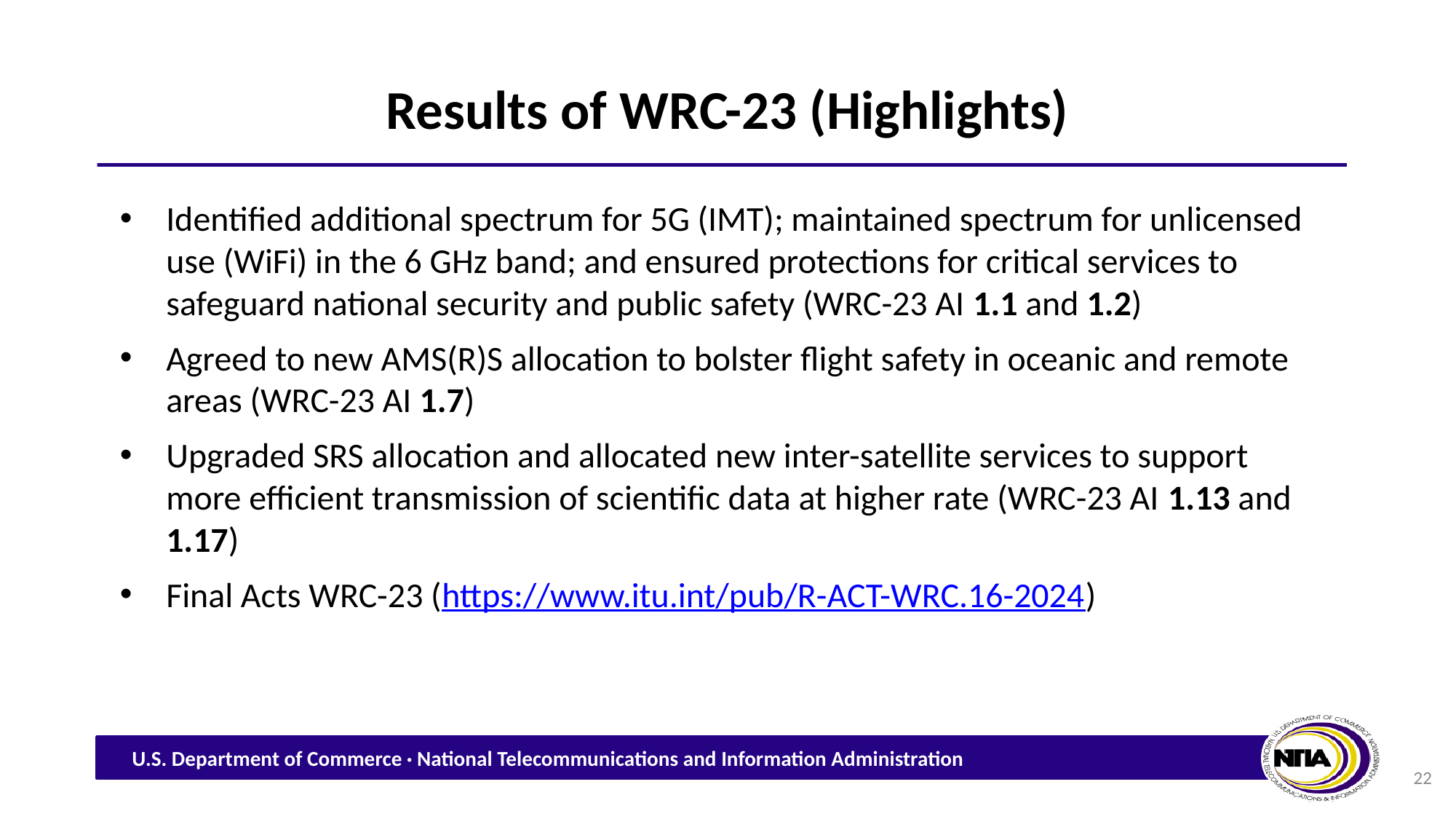

# Results of WRC-23 (Highlights)
Identified additional spectrum for 5G (IMT); maintained spectrum for unlicensed use (WiFi) in the 6 GHz band; and ensured protections for critical services to safeguard national security and public safety (WRC-23 AI 1.1 and 1.2)
Agreed to new AMS(R)S allocation to bolster flight safety in oceanic and remote areas (WRC-23 AI 1.7)
Upgraded SRS allocation and allocated new inter-satellite services to support more efficient transmission of scientific data at higher rate (WRC-23 AI 1.13 and 1.17)
Final Acts WRC-23 (https://www.itu.int/pub/R-ACT-WRC.16-2024)

22